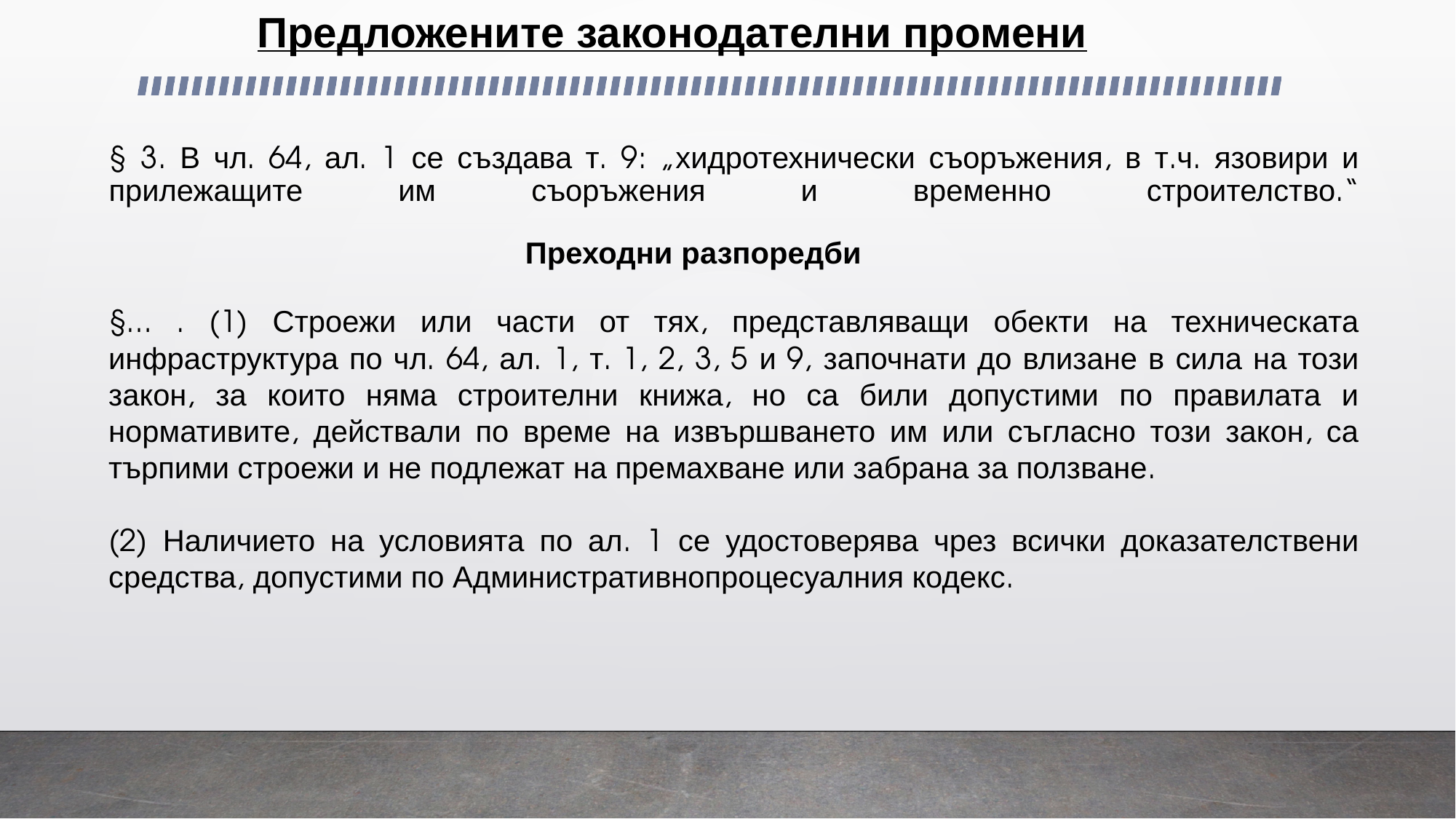

Предложените законодателни промени
# § 3. В чл. 64, ал. 1 се създава т. 9: „хидротехнически съоръжения, в т.ч. язовири и прилежащите им съоръжения и временно строителство.“
Преходни разпоредби
§… . (1) Строежи или части от тях, представляващи обекти на техническата инфраструктура по чл. 64, ал. 1, т. 1, 2, 3, 5 и 9, започнати до влизане в сила на този закон, за които няма строителни книжа, но са били допустими по правилата и нормативите, действали по време на извършването им или съгласно този закон, са търпими строежи и не подлежат на премахване или забрана за ползване.

(2) Наличието на условията по ал. 1 се удостоверява чрез всички доказателствени средства, допустими по Административнопроцесуалния кодекс.